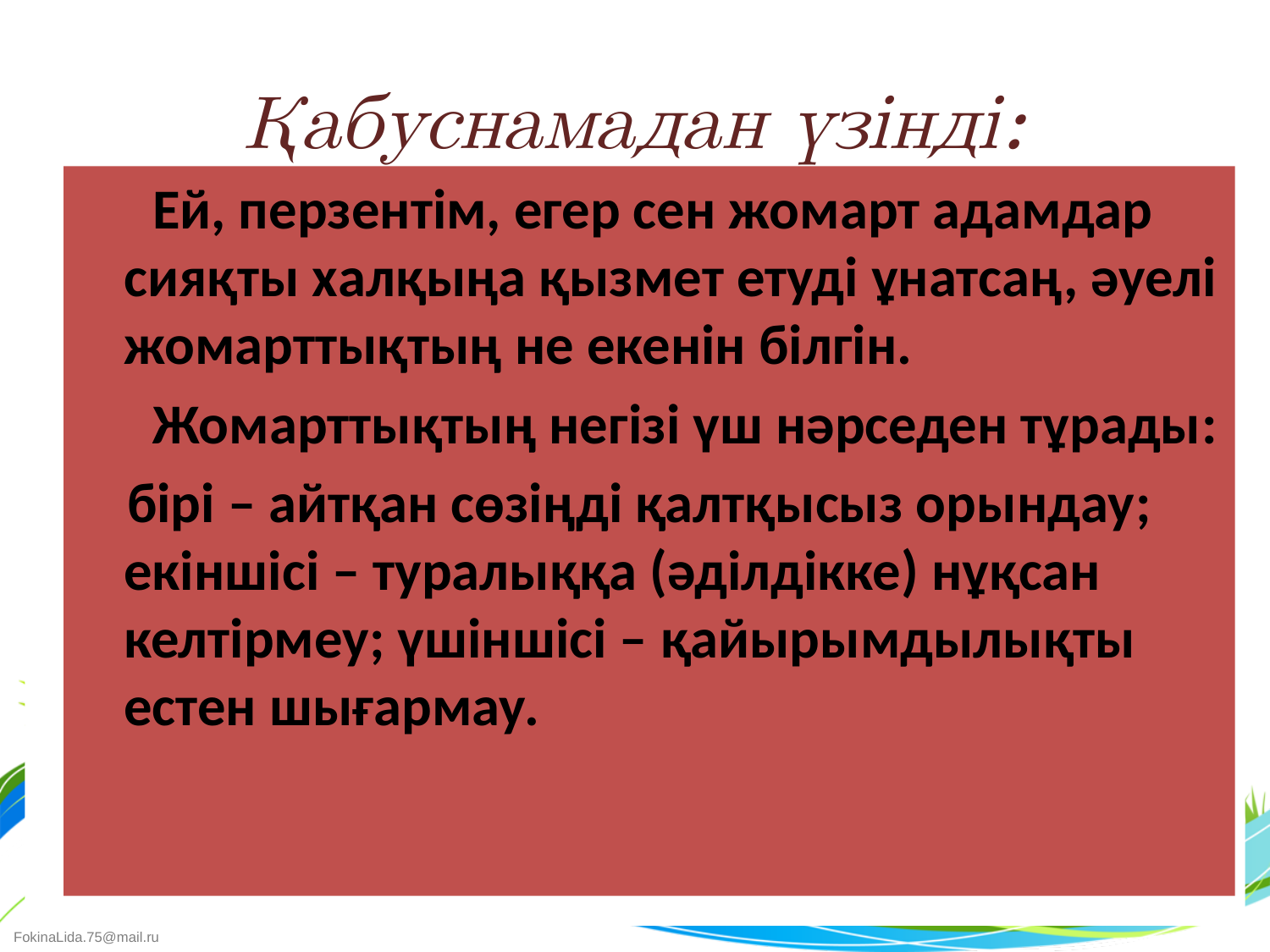

# Қабуснамадан үзінді:
      Ей, перзентім, егер сен жомарт адамдар сияқты халқыңа қызмет етуді ұнатсаң, әуелі жомарттықтың не екенін білгін.
      Жомарттықтың негізі үш нәрседен тұрады:
    бірі – айтқан сөзіңді қалтқысыз орындау; екіншісі – туралыққа (әділдікке) нұқсан келтірмеу; үшіншісі – қайырымдылықты естен шығармау.